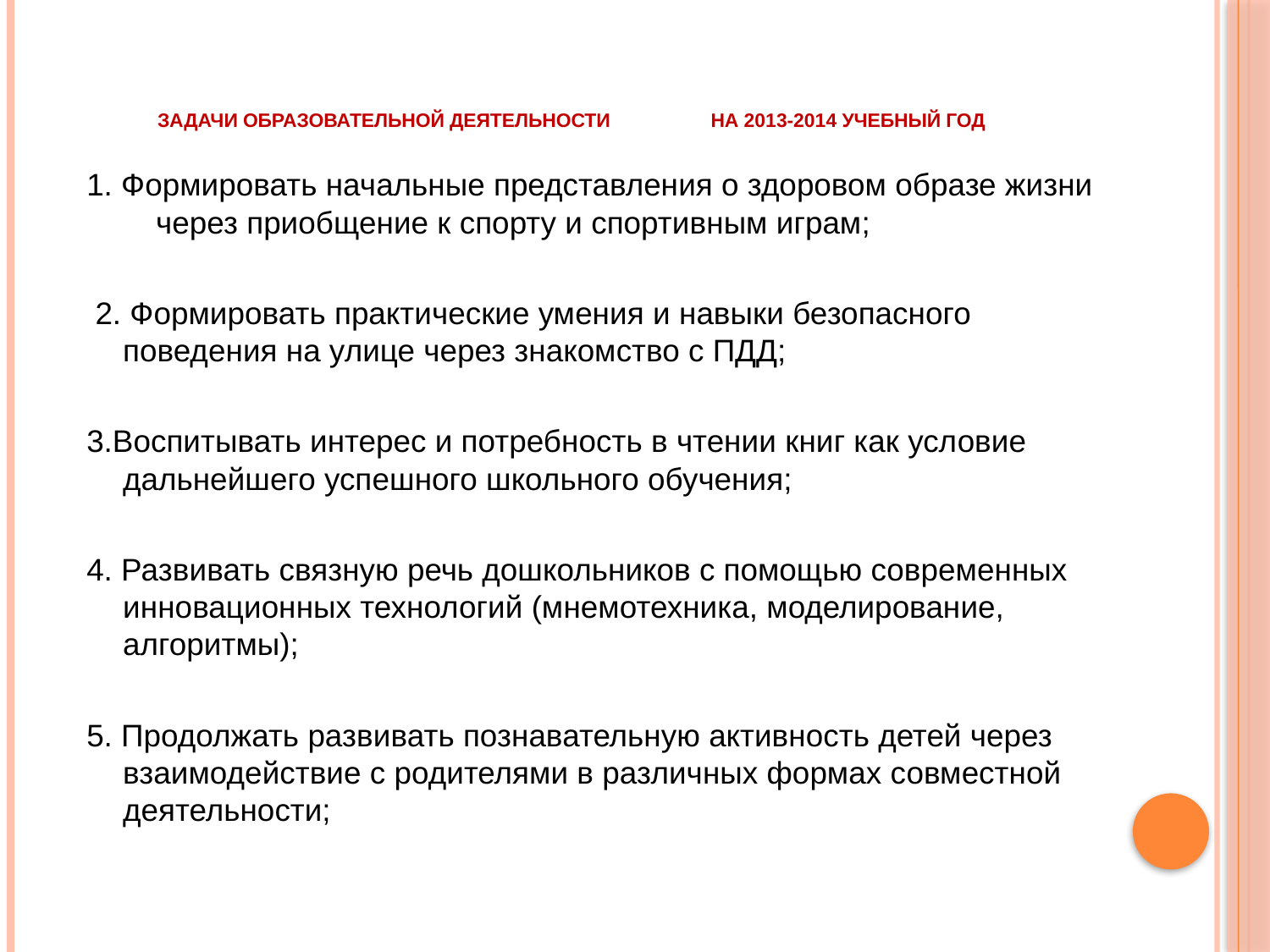

# ЗАДАЧИ образовательной деятельности                   на 2013-2014 учебный год
1. Формировать начальные представления о здоровом образе жизни  через приобщение к спорту и спортивным играм;

 2. Формировать практические умения и навыки безопасного поведения на улице через знакомство с ПДД;

3.Воспитывать интерес и потребность в чтении книг как условие дальнейшего успешного школьного обучения;

4. Развивать связную речь дошкольников с помощью современных инновационных технологий (мнемотехника, моделирование, алгоритмы);

5. Продолжать развивать познавательную активность детей через взаимодействие с родителями в различных формах совместной деятельности;